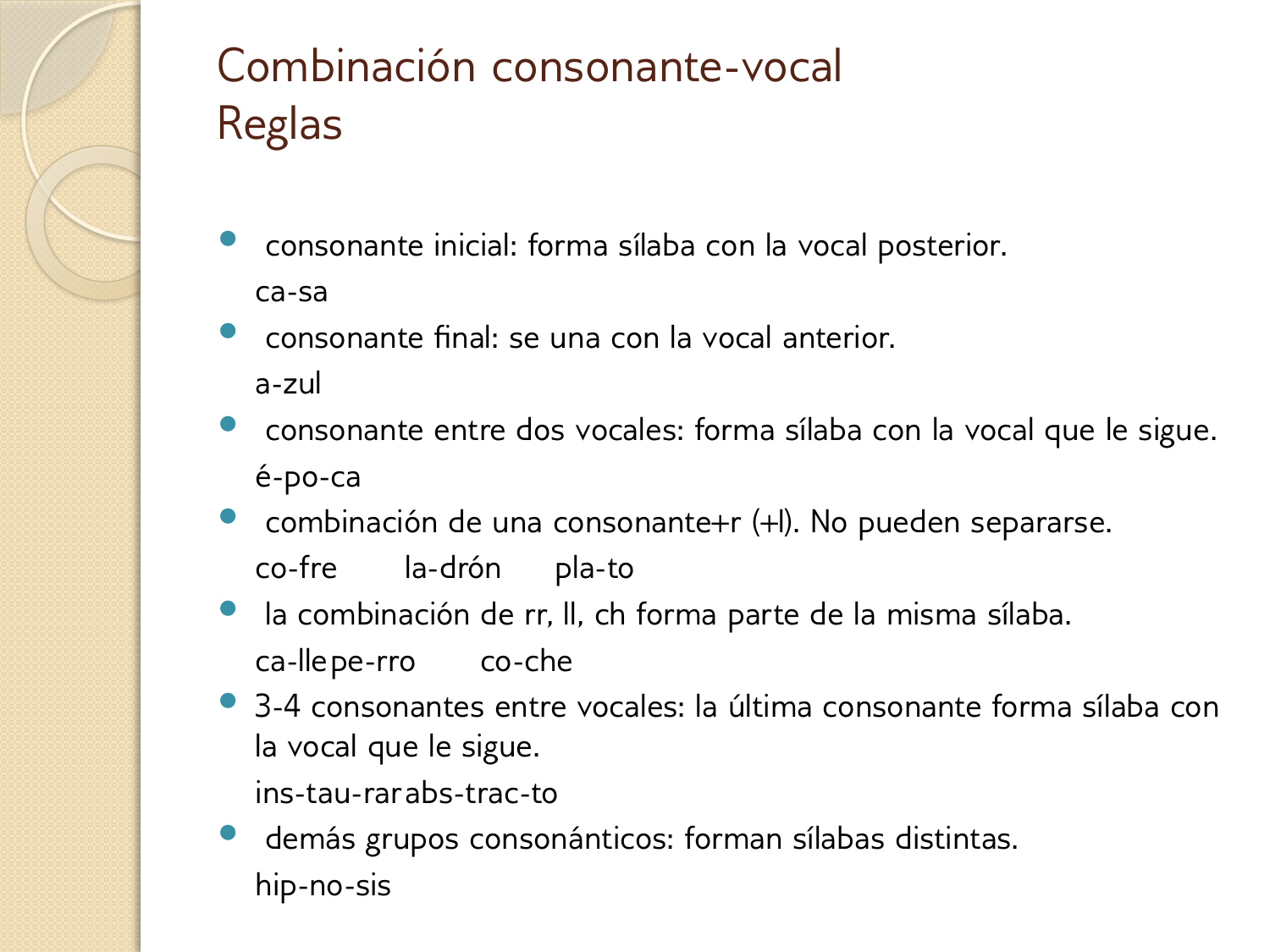

# Combinación consonante-vocal Reglas
 consonante inicial: forma sílaba con la vocal posterior.
			ca-sa
 consonante final: se una con la vocal anterior.
			a-zul
 consonante entre dos vocales: forma sílaba con la vocal que le sigue.
			é-po-ca
 combinación de una consonante+r (+l). No pueden separarse.
			co-fre		la-drón		pla-to
 la combinación de rr, ll, ch forma parte de la misma sílaba.
			ca-lle		pe-rro		co-che
3-4 consonantes entre vocales: la última consonante forma sílaba con la vocal que le sigue.
			ins-tau-rar	abs-trac-to
 demás grupos consonánticos: forman sílabas distintas.
			hip-no-sis